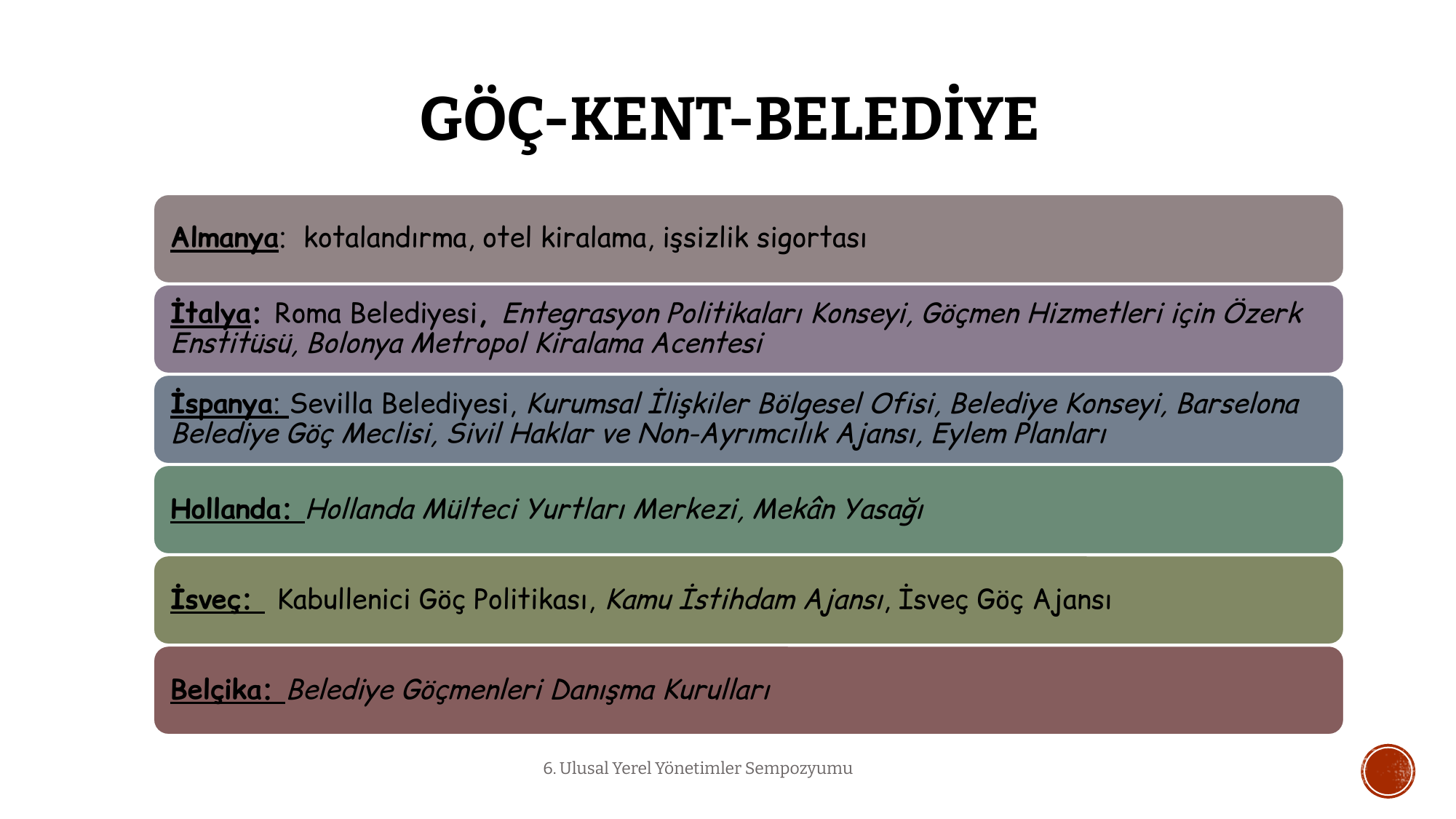

# GÖÇ-KENT-BELEDİYE
Almanya:  kotalandırma, otel kiralama, işsizlik sigortası
İtalya: Roma Belediyesi, Entegrasyon Politikaları Konseyi, Göçmen Hizmetleri için Özerk Enstitüsü, Bolonya Metropol Kiralama Acentesi
İspanya: Sevilla Belediyesi, Kurumsal İlişkiler Bölgesel Ofisi, Belediye Konseyi, Barselona Belediye Göç Meclisi, Sivil Haklar ve Non-Ayrımcılık Ajansı, Eylem Planları
Hollanda: Hollanda Mülteci Yurtları Merkezi, Mekân Yasağı
İsveç:  Kabullenici Göç Politikası, Kamu İstihdam Ajansı, İsveç Göç Ajansı
Belçika: Belediye Göçmenleri Danışma Kurulları
6. Ulusal Yerel Yönetimler Sempozyumu